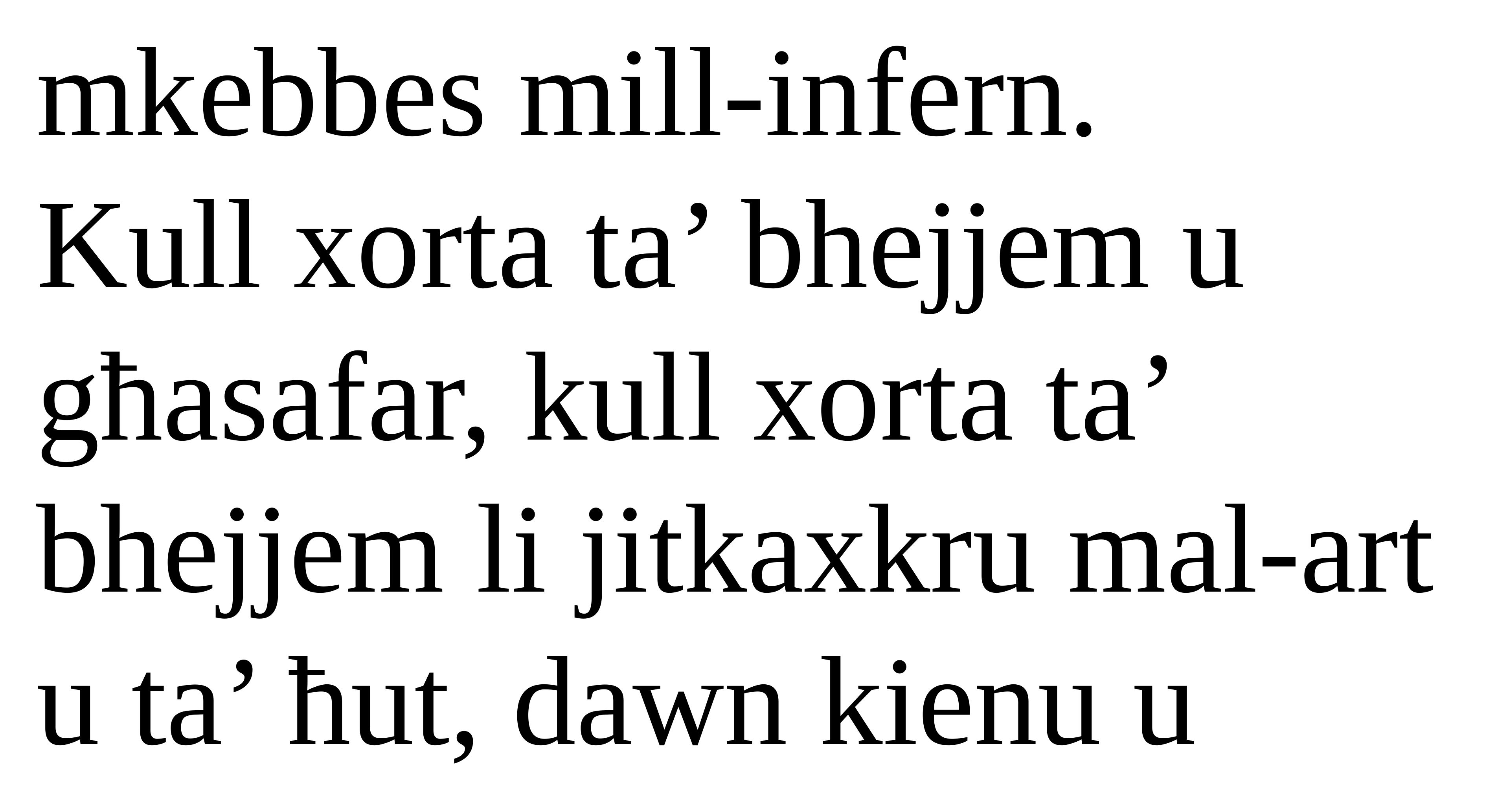

mkebbes mill-infern.
Kull xorta ta’ bhejjem u għasafar, kull xorta ta’ bhejjem li jitkaxkru mal-art u ta’ ħut, dawn kienu u